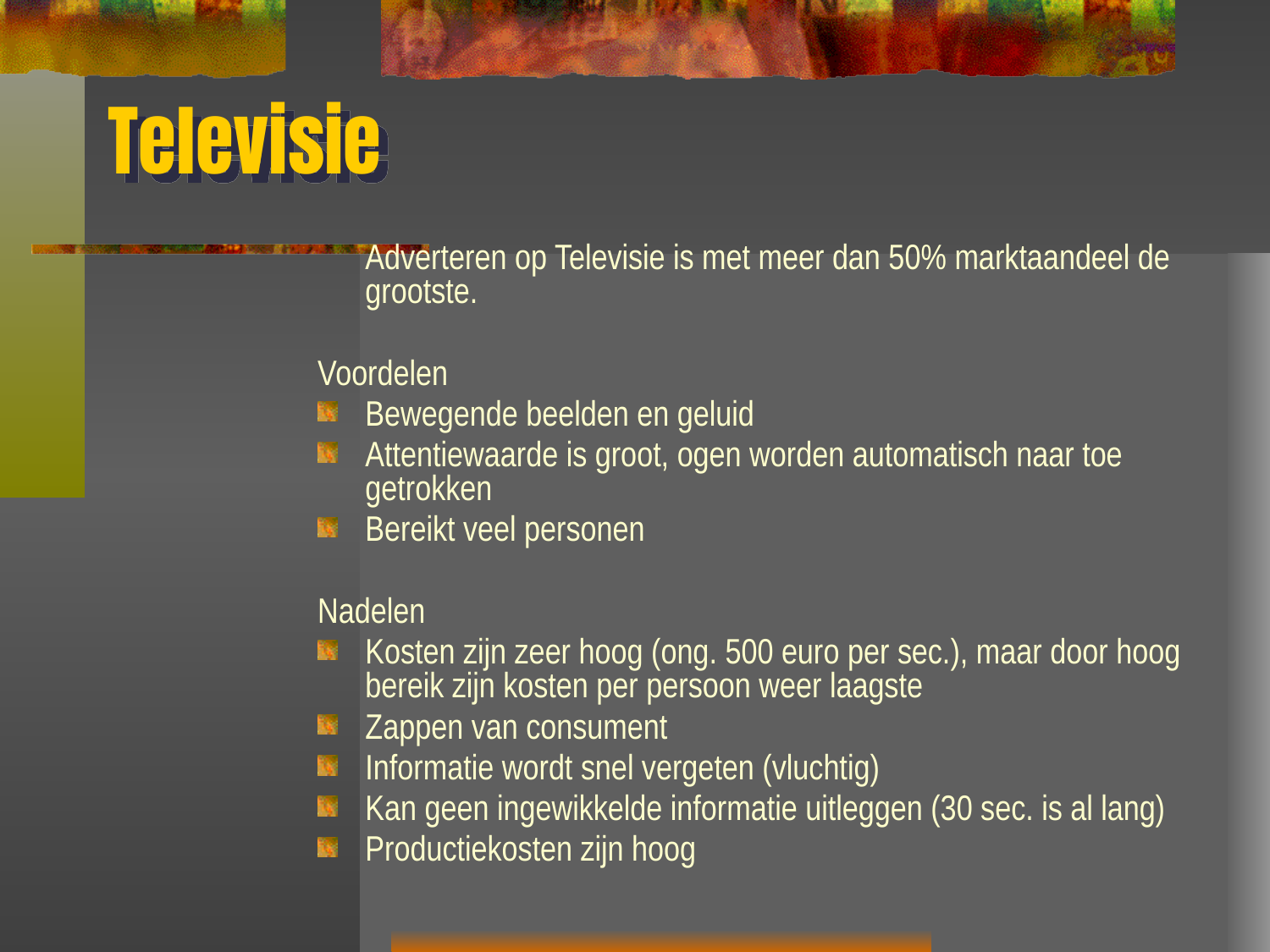

# Televisie
	Adverteren op Televisie is met meer dan 50% marktaandeel de grootste.

Voordelen
Bewegende beelden en geluid
Attentiewaarde is groot, ogen worden automatisch naar toe getrokken
Bereikt veel personen

Nadelen
Kosten zijn zeer hoog (ong. 500 euro per sec.), maar door hoog bereik zijn kosten per persoon weer laagste
Zappen van consument
Informatie wordt snel vergeten (vluchtig)
Kan geen ingewikkelde informatie uitleggen (30 sec. is al lang)
Productiekosten zijn hoog